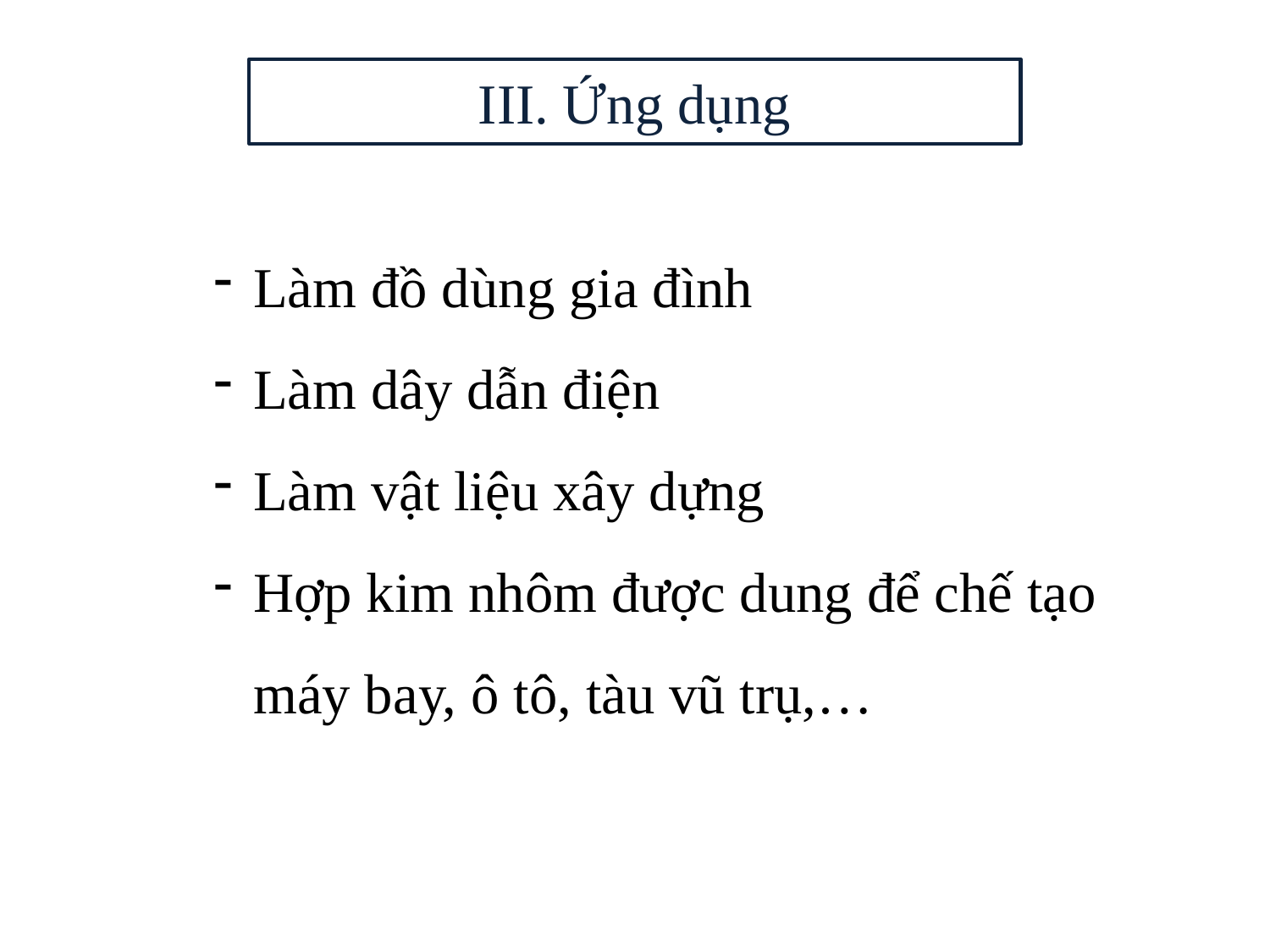

III. Ứng dụng
Làm đồ dùng gia đình
Làm dây dẫn điện
Làm vật liệu xây dựng
Hợp kim nhôm được dung để chế tạo máy bay, ô tô, tàu vũ trụ,…